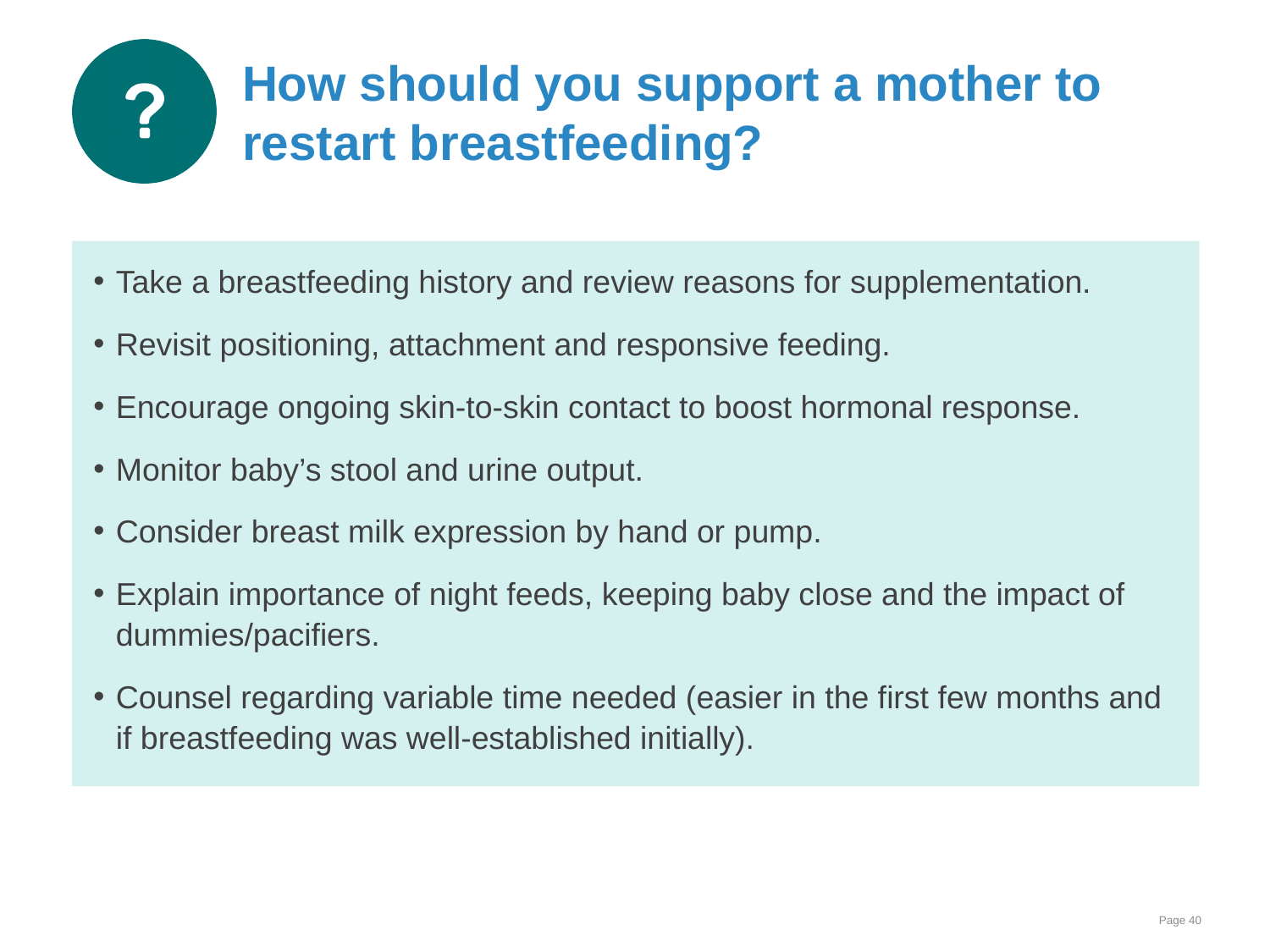

# How should you support a mother to restart breastfeeding?

Take a breastfeeding history and review reasons for supplementation.
Revisit positioning, attachment and responsive feeding.
Encourage ongoing skin-to-skin contact to boost hormonal response.
Monitor baby’s stool and urine output.
Consider breast milk expression by hand or pump.
Explain importance of night feeds, keeping baby close and the impact of
dummies/pacifiers.
Counsel regarding variable time needed (easier in the first few months and
if breastfeeding was well-established initially).